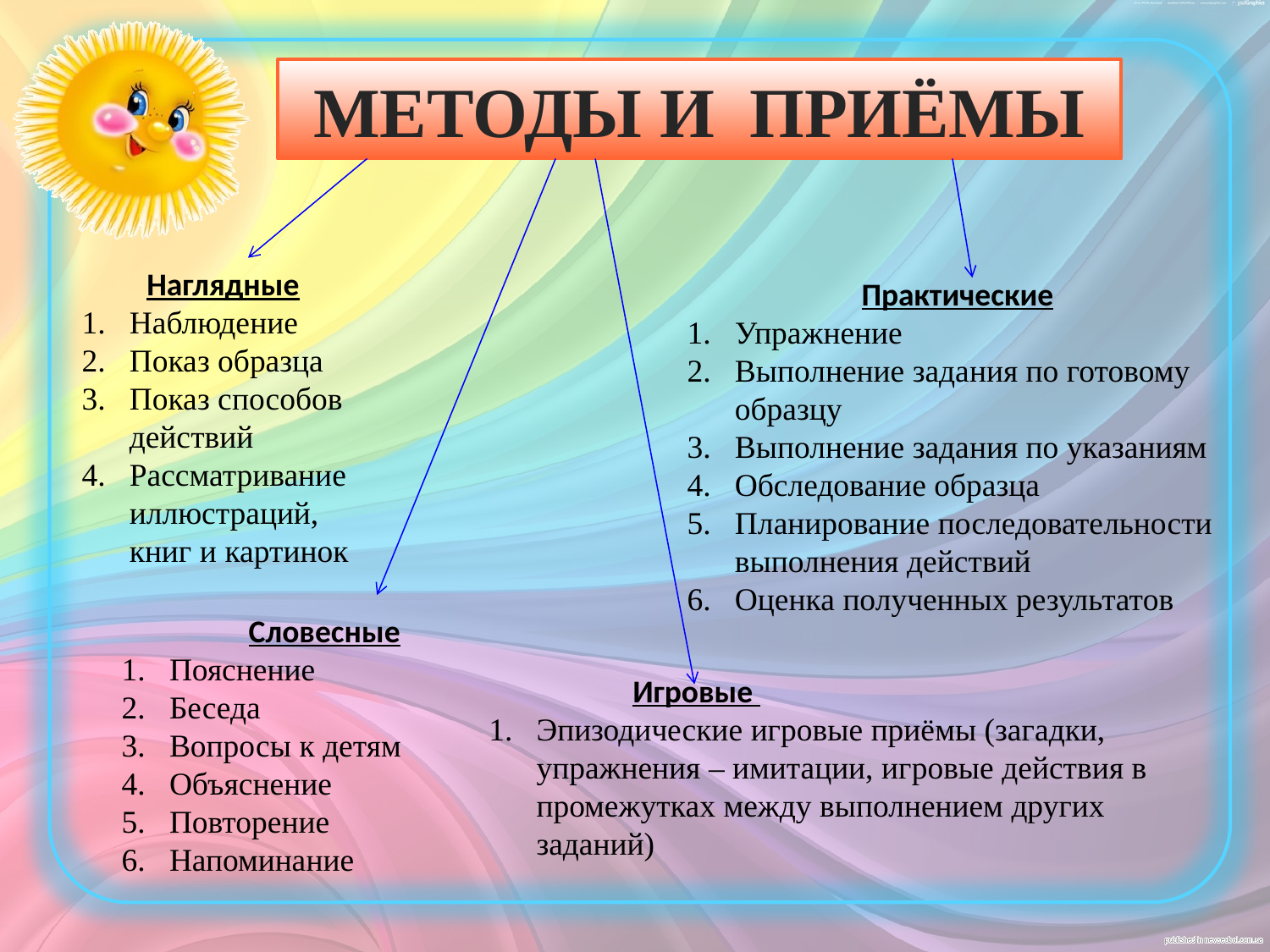

МЕТОДЫ И  ПРИЁМЫ
Наглядные
Наблюдение
Показ образца
Показ способов действий
Рассматривание иллюстраций, книг и картинок

Практические
Упражнение
Выполнение задания по готовому образцу
Выполнение задания по указаниям
Обследование образца
Планирование последовательности выполнения действий
Оценка полученных результатов

             Словесные
Пояснение
Беседа
Вопросы к детям
Объяснение
Повторение
Напоминание
                    Игровые
Эпизодические игровые приёмы (загадки, упражнения – имитации, игровые действия в промежутках между выполнением других заданий)